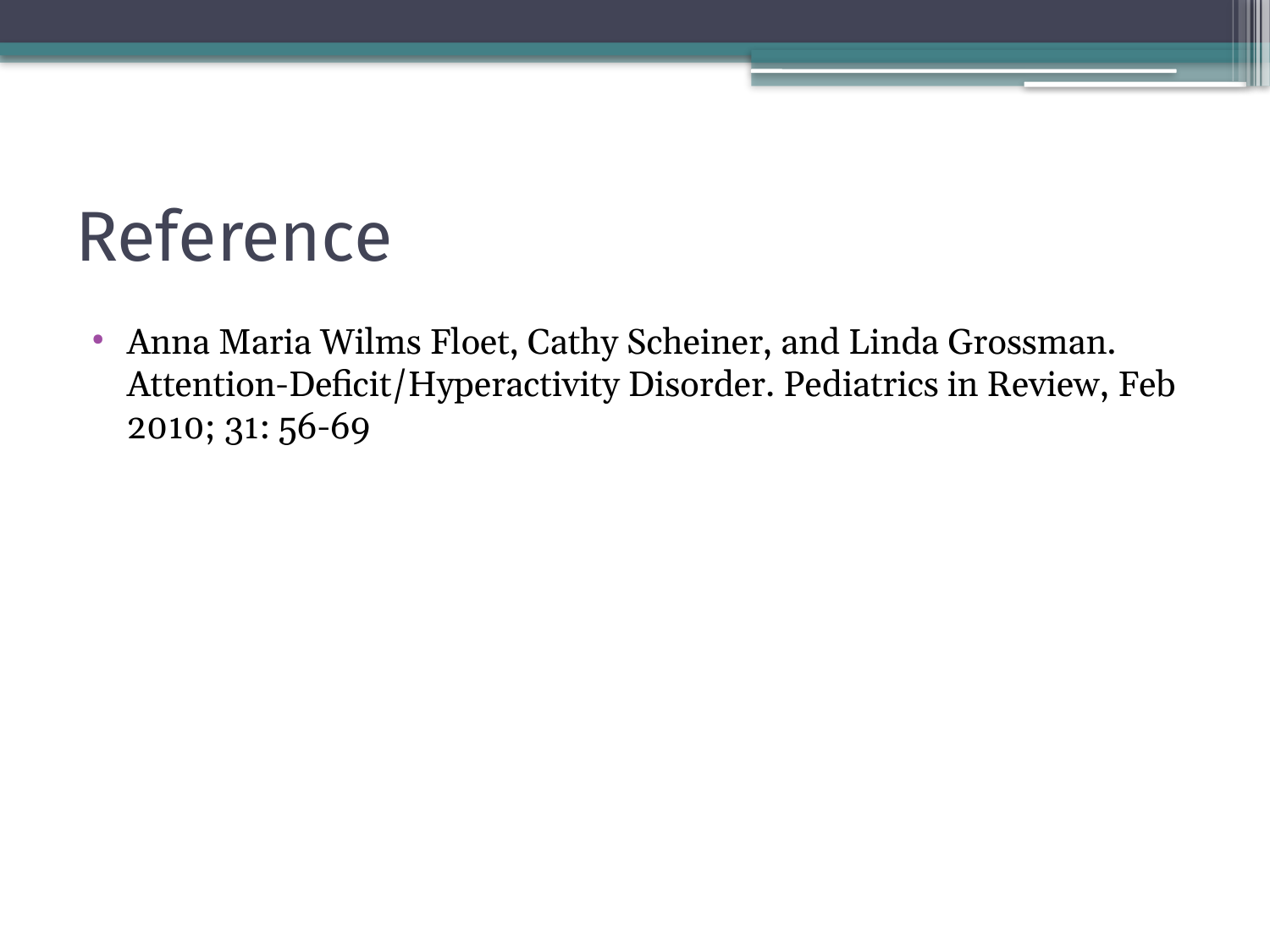

# Reference
Anna Maria Wilms Floet, Cathy Scheiner, and Linda Grossman.  Attention-Deficit/Hyperactivity Disorder. Pediatrics in Review, Feb 2010; 31: 56-69